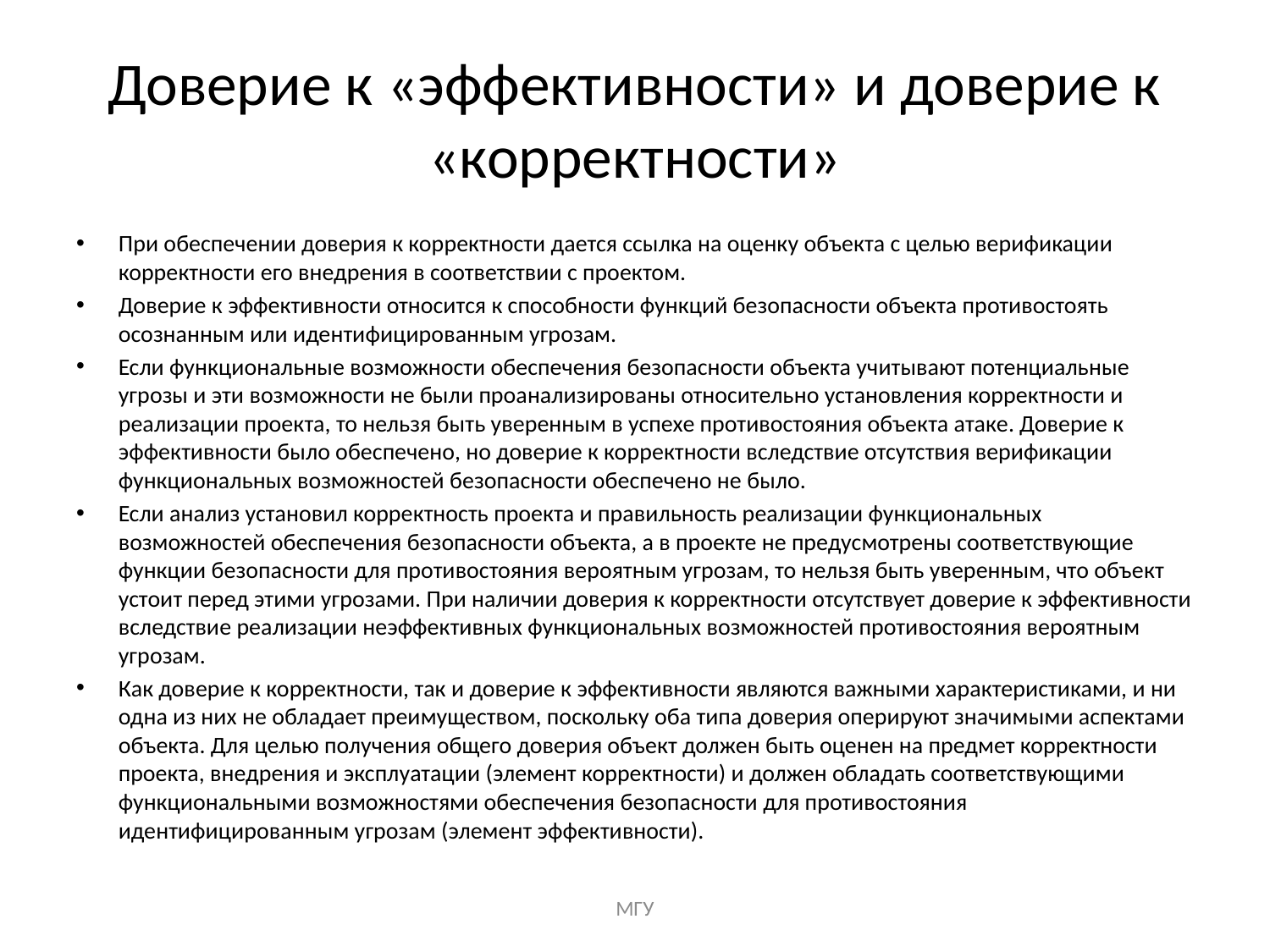

# Доверие к «эффективности» и доверие к «корректности»
При обеспечении доверия к корректности дается ссылка на оценку объекта с целью верификации корректности его внедрения в соответствии с проектом.
Доверие к эффективности относится к способности функций безопасности объекта противостоять осознанным или идентифицированным угрозам.
Если функциональные возможности обеспечения безопасности объекта учитывают потенциальные угрозы и эти возможности не были проанализированы относительно установления корректности и реализации проекта, то нельзя быть уверенным в успехе противостояния объекта атаке. Доверие к эффективности было обеспечено, но доверие к корректности вследствие отсутствия верификации функциональных возможностей безопасности обеспечено не было.
Если анализ установил корректность проекта и правильность реализации функциональных возможностей обеспечения безопасности объекта, а в проекте не предусмотрены соответствующие функции безопасности для противостояния вероятным угрозам, то нельзя быть уверенным, что объект устоит перед этими угрозами. При наличии доверия к корректности отсутствует доверие к эффективности вследствие реализации неэффективных функциональных возможностей противостояния вероятным угрозам.
Как доверие к корректности, так и доверие к эффективности являются важными характеристиками, и ни одна из них не обладает преимуществом, поскольку оба типа доверия оперируют значимыми аспектами объекта. Для целью получения общего доверия объект должен быть оценен на предмет корректности проекта, внедрения и эксплуатации (элемент корректности) и должен обладать соответствующими функциональными возможностями обеспечения безопасности для противостояния идентифицированным угрозам (элемент эффективности).
МГУ